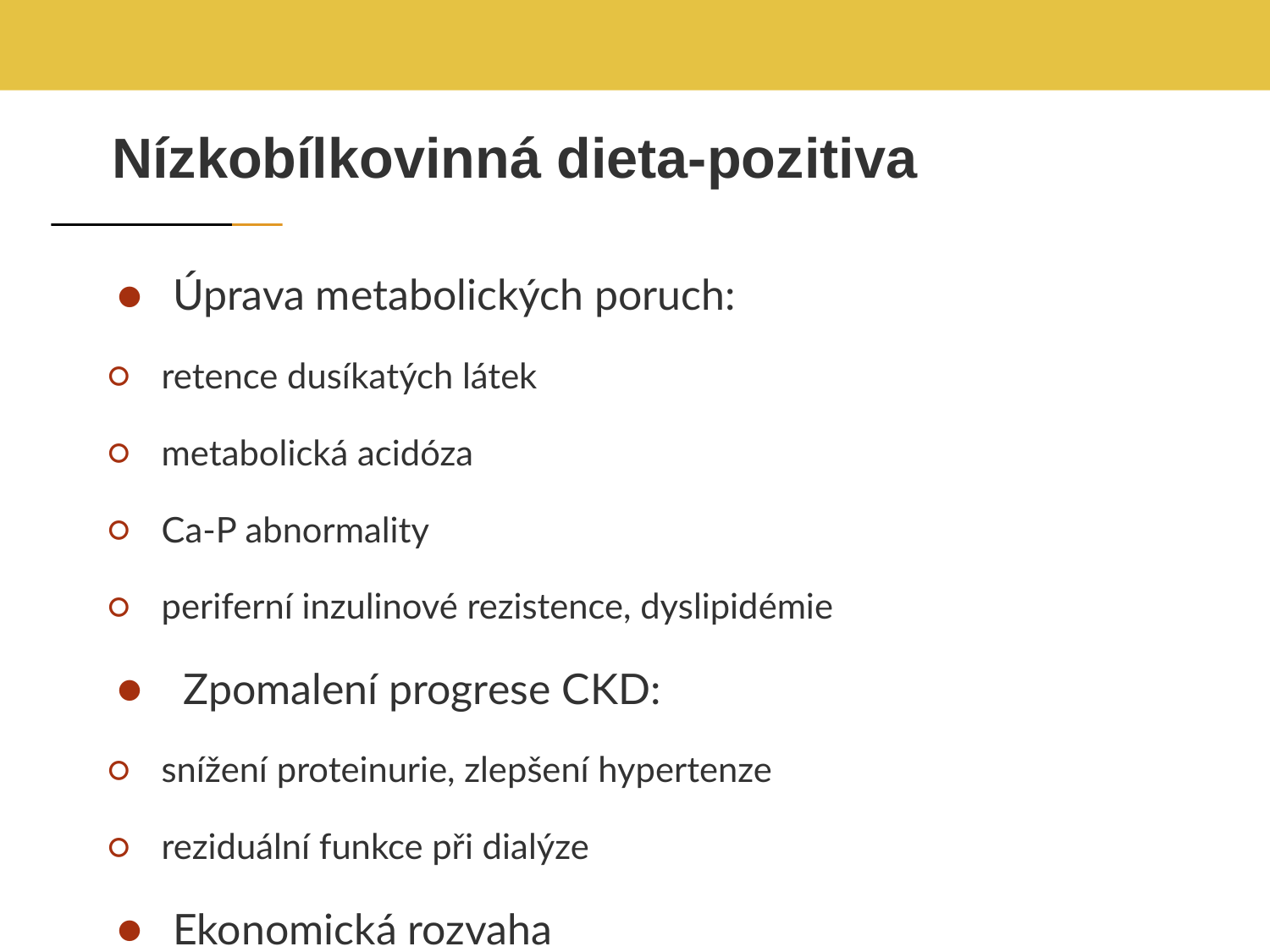

# Nízkobílkovinná dieta-pozitiva
 Úprava metabolických poruch:
 retence dusíkatých látek
 metabolická acidóza
 Ca-P abnormality
 periferní inzulinové rezistence, dyslipidémie
  Zpomalení progrese CKD:
 snížení proteinurie, zlepšení hypertenze
 reziduální funkce při dialýze
 Ekonomická rozvaha